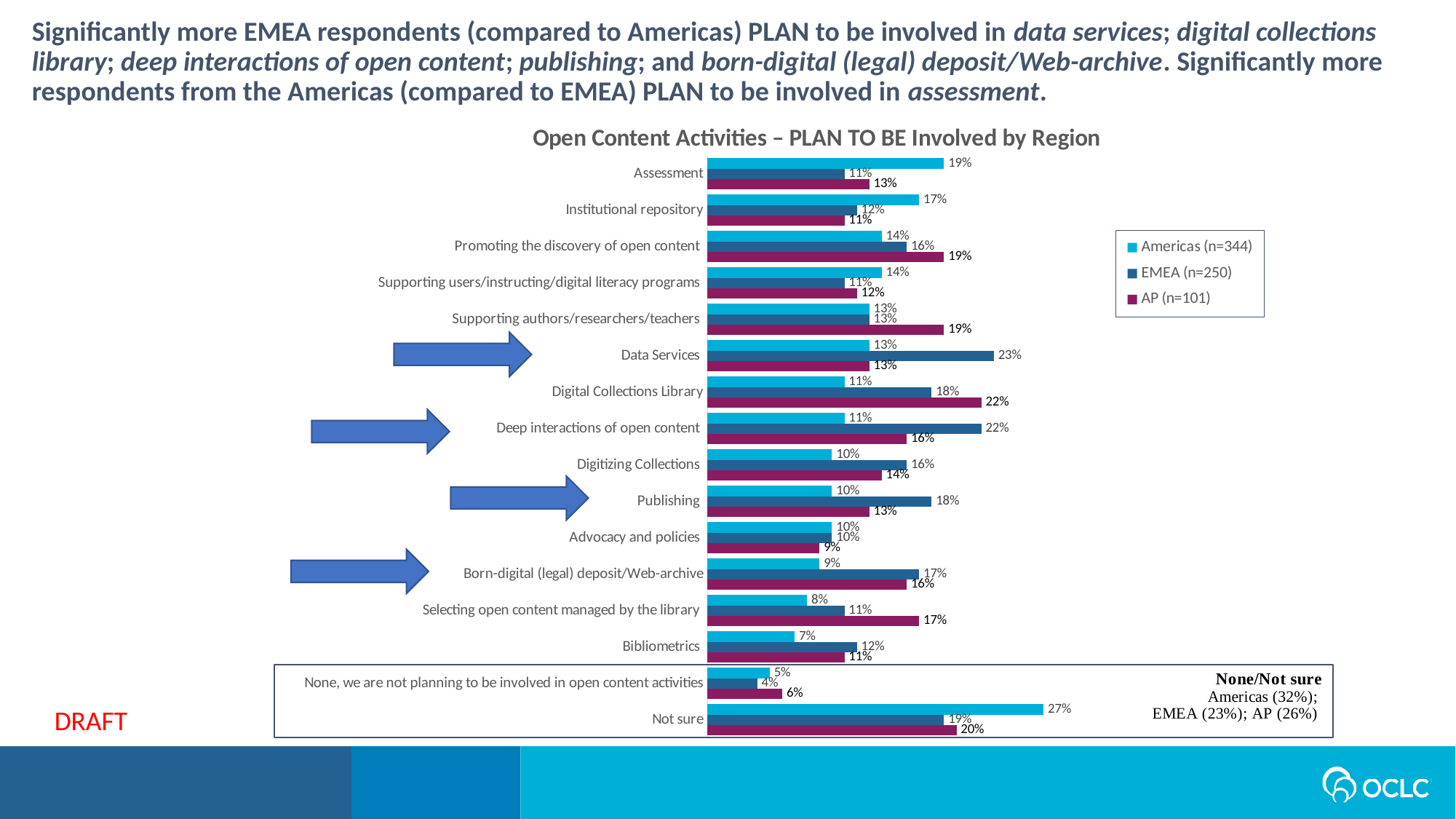

Significantly more EMEA respondents (compared to Americas) PLAN to be involved in data services; digital collections library; deep interactions of open content; publishing; and born-digital (legal) deposit/Web-archive. Significantly more respondents from the Americas (compared to EMEA) PLAN to be involved in assessment.

### Chart: Open Content Activities – PLAN TO BE Involved by Region

| Category | AP (n=101) | EMEA (n=250) | Americas (n=344) |
|---|---|---|---|
| Not sure | 0.2 | 0.19 | 0.27 |
| None, we are not planning to be involved in open content activities | 0.06 | 0.04 | 0.05 |
| Bibliometrics  | 0.11 | 0.12 | 0.07 |
| Selecting open content managed by the library  | 0.17 | 0.11 | 0.08 |
| Born-digital (legal) deposit/Web-archive | 0.16 | 0.17 | 0.09 |
| Advocacy and policies  | 0.09 | 0.1 | 0.1 |
| Publishing  | 0.13 | 0.18 | 0.1 |
| Digitizing Collections  | 0.14 | 0.16 | 0.1 |
| Deep interactions of open content  | 0.16 | 0.22 | 0.11 |
| Digital Collections Library | 0.22 | 0.18 | 0.11 |
| Data Services  | 0.13 | 0.23 | 0.13 |
| Supporting authors/researchers/teachers  | 0.19 | 0.13 | 0.13 |
| Supporting users/instructing/digital literacy programs  | 0.12 | 0.11 | 0.14 |
| Promoting the discovery of open content  | 0.19 | 0.16 | 0.14 |
| Institutional repository | 0.11 | 0.12 | 0.17 |
| Assessment | 0.13 | 0.11 | 0.19 |
DRAFT